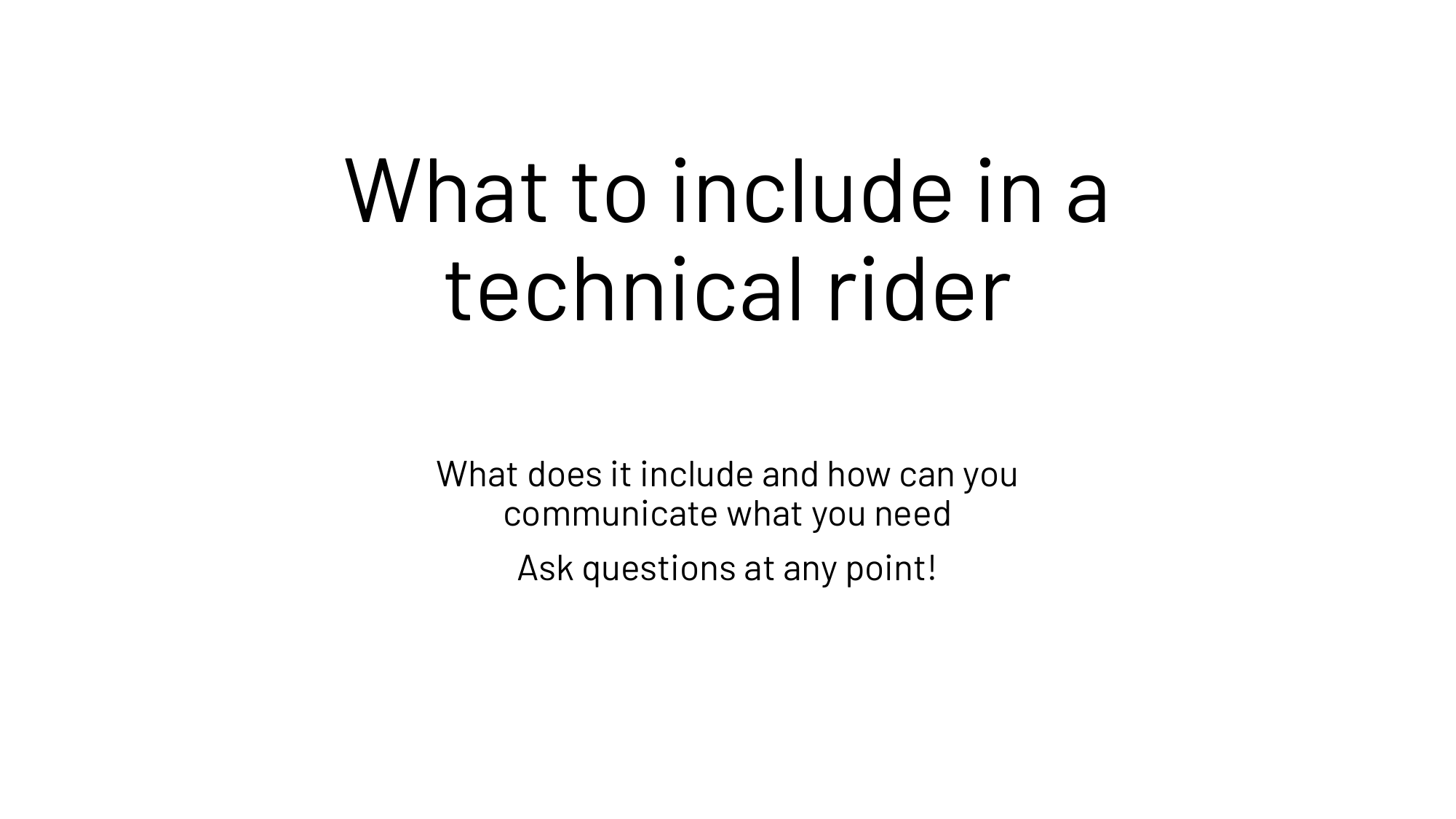

# What to include in a technical rider
What does it include and how can you communicate what you need
Ask questions at any point!